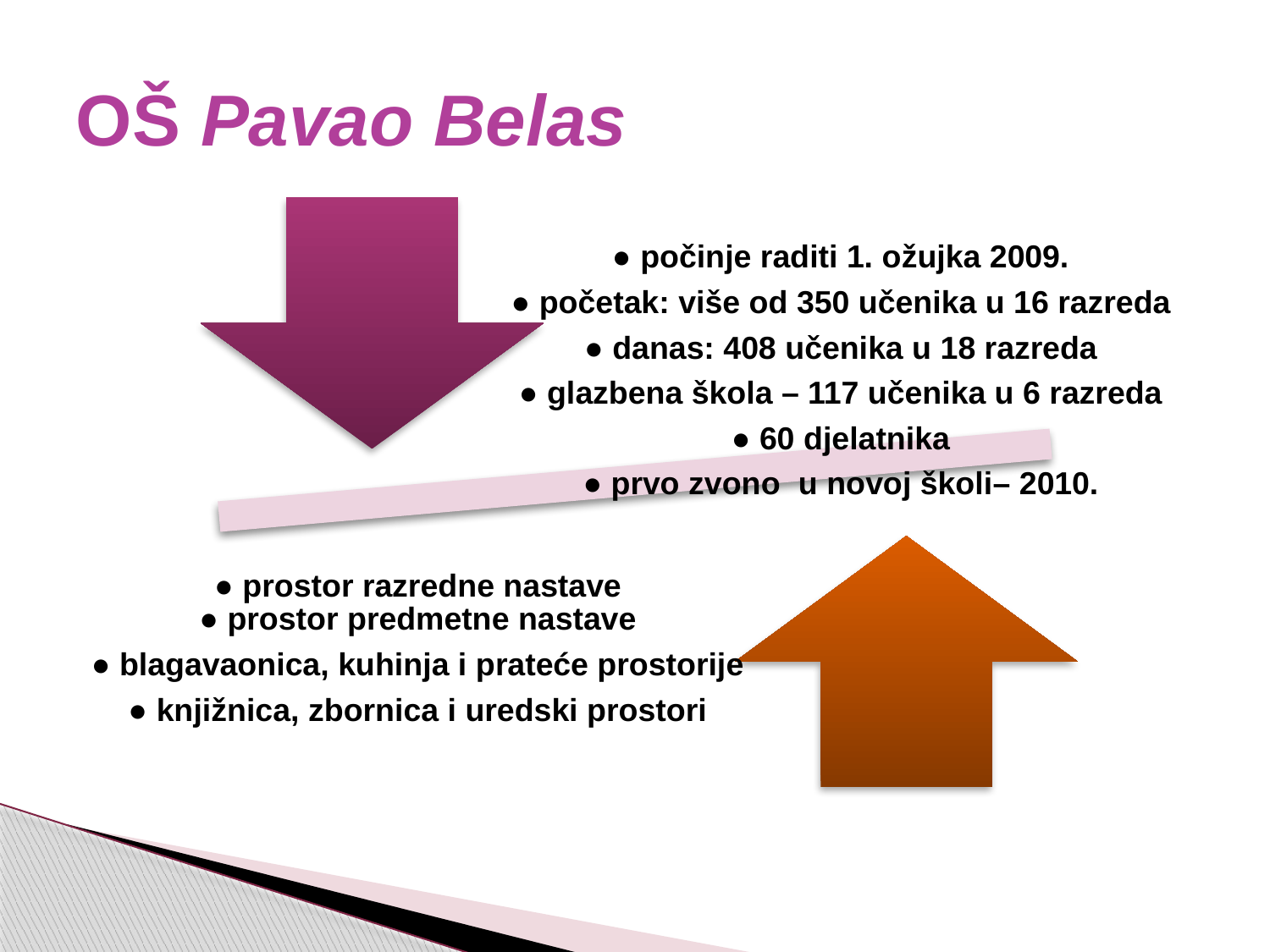

# OŠ Pavao Belas
● počinje raditi 1. ožujka 2009.
● početak: više od 350 učenika u 16 razreda
● danas: 408 učenika u 18 razreda
● glazbena škola – 117 učenika u 6 razreda
● 60 djelatnika
● prvo zvono  u novoj školi– 2010.

● prostor razredne nastave
● prostor predmetne nastave
● blagavaonica, kuhinja i prateće prostorije
● knjižnica, zbornica i uredski prostori